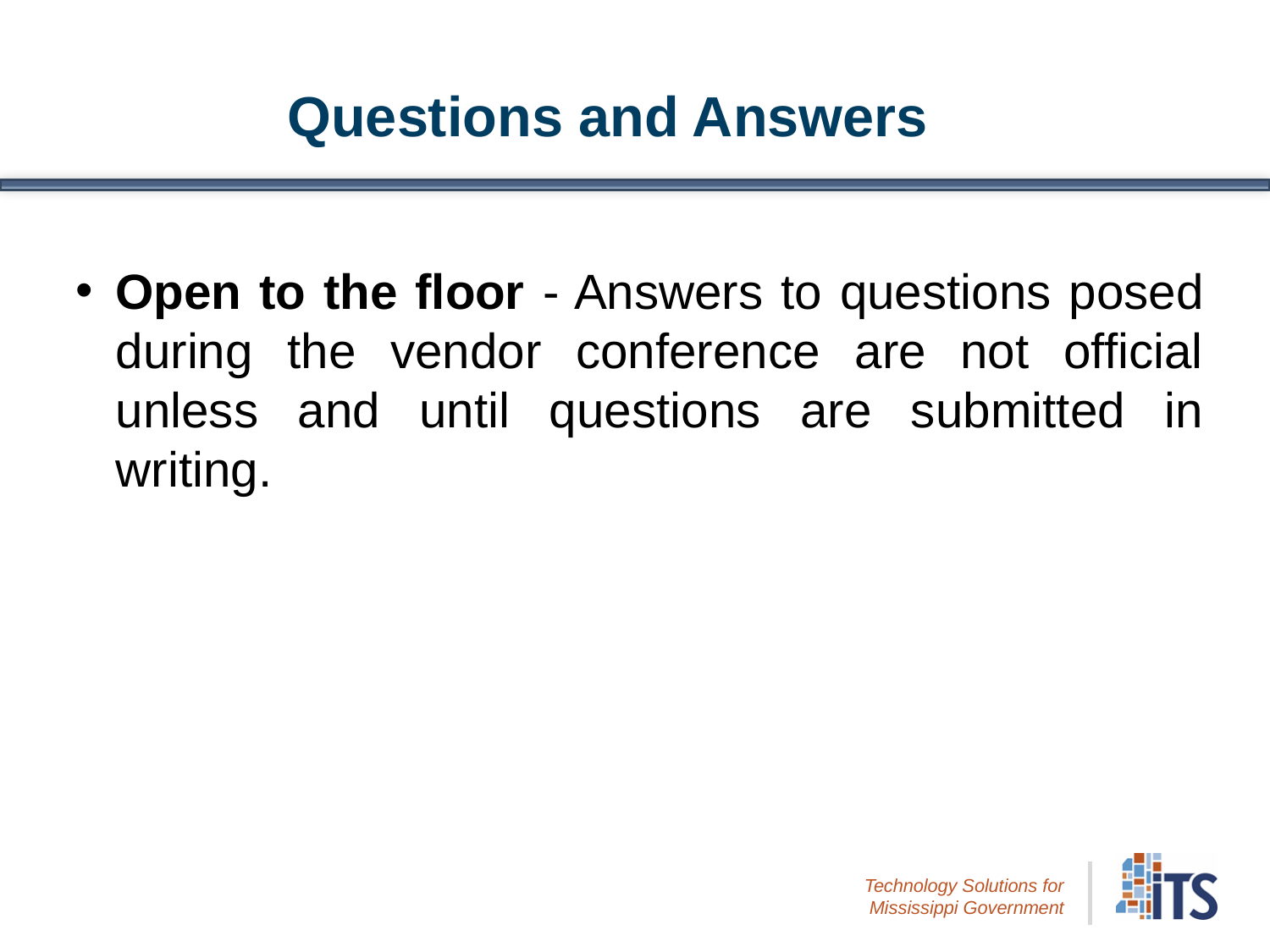

Questions and Answers

Open to the floor - Answers to questions posed during the vendor conference are not official unless and until questions are submitted in writing.